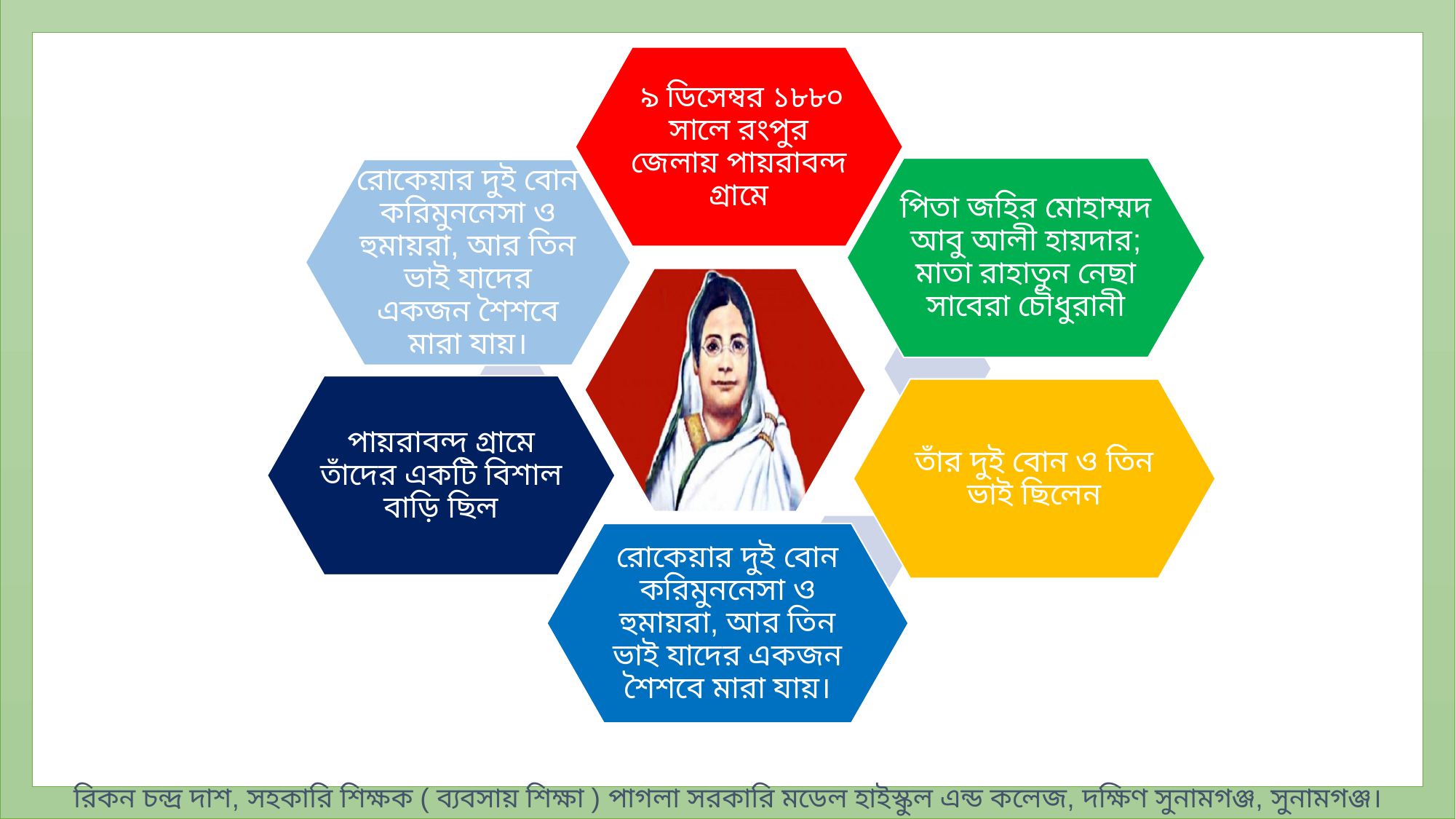

৯ ডিসেম্বর ১৮৮০ সালে রংপুর জেলায় পায়রাবন্দ গ্রামে
পিতা জহির মোহাম্মদ আবু আলী হায়দার; মাতা রাহাতুন নেছা সাবেরা চৌধুরানী
তাঁর দুই বোন ও তিন ভাই ছিলেন
রোকেয়ার দুই বোন করিমুননেসা ও হুমায়রা, আর তিন ভাই যাদের একজন শৈশবে মারা যায়।
পায়রাবন্দ গ্রামে তাঁদের একটি বিশাল বাড়ি ছিল
রোকেয়ার দুই বোন করিমুননেসা ও হুমায়রা, আর তিন ভাই যাদের একজন শৈশবে মারা যায়।